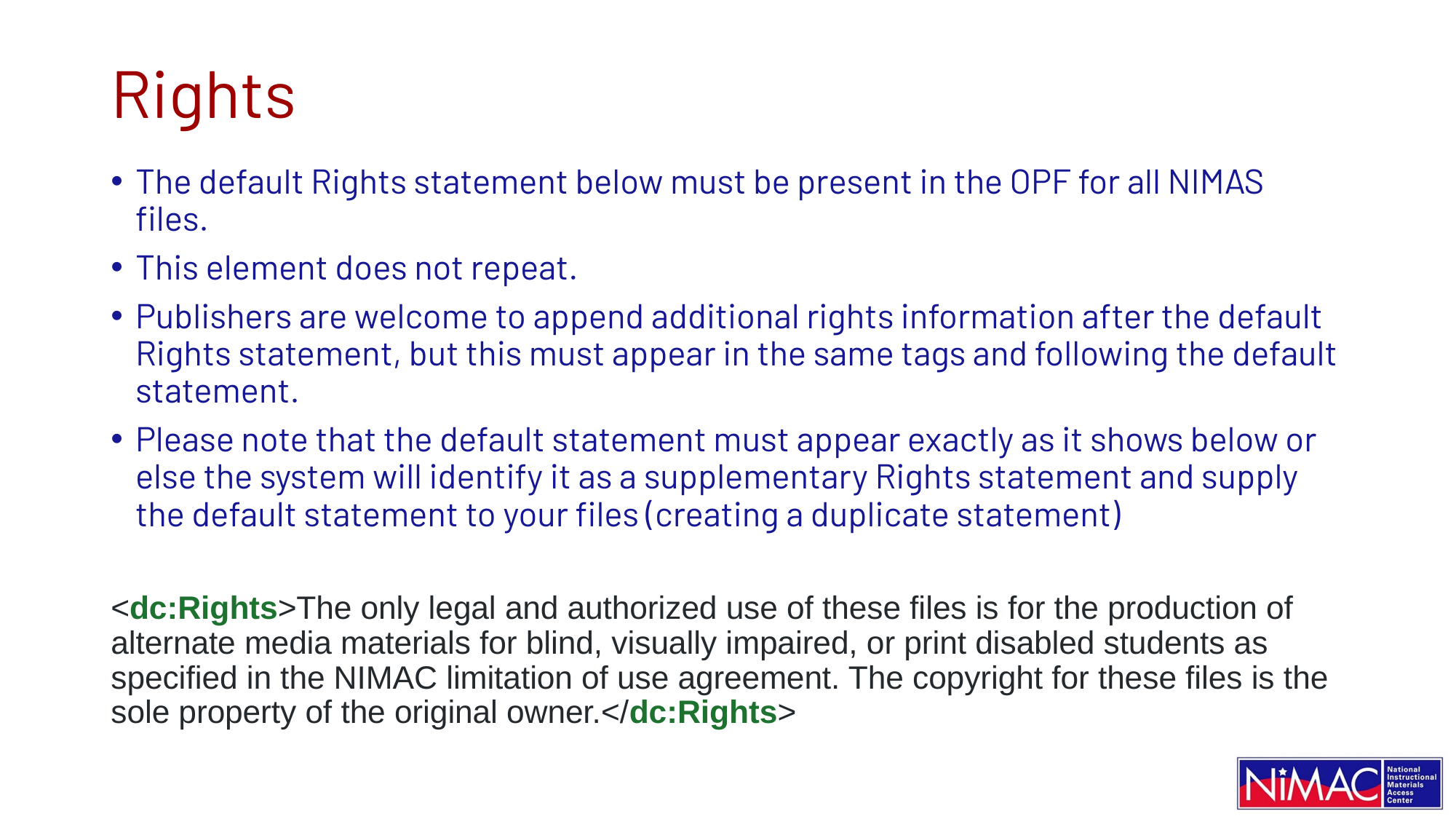

# Rights
The default Rights statement below must be present in the OPF for all NIMAS files.
This element does not repeat.
Publishers are welcome to append additional rights information after the default Rights statement, but this must appear in the same tags and following the default statement.
Please note that the default statement must appear exactly as it shows below or else the system will identify it as a supplementary Rights statement and supply the default statement to your files (creating a duplicate statement)

<dc:Rights>The only legal and authorized use of these files is for the production of alternate media materials for blind, visually impaired, or print disabled students as specified in the NIMAC limitation of use agreement. The copyright for these files is the sole property of the original owner.</dc:Rights>